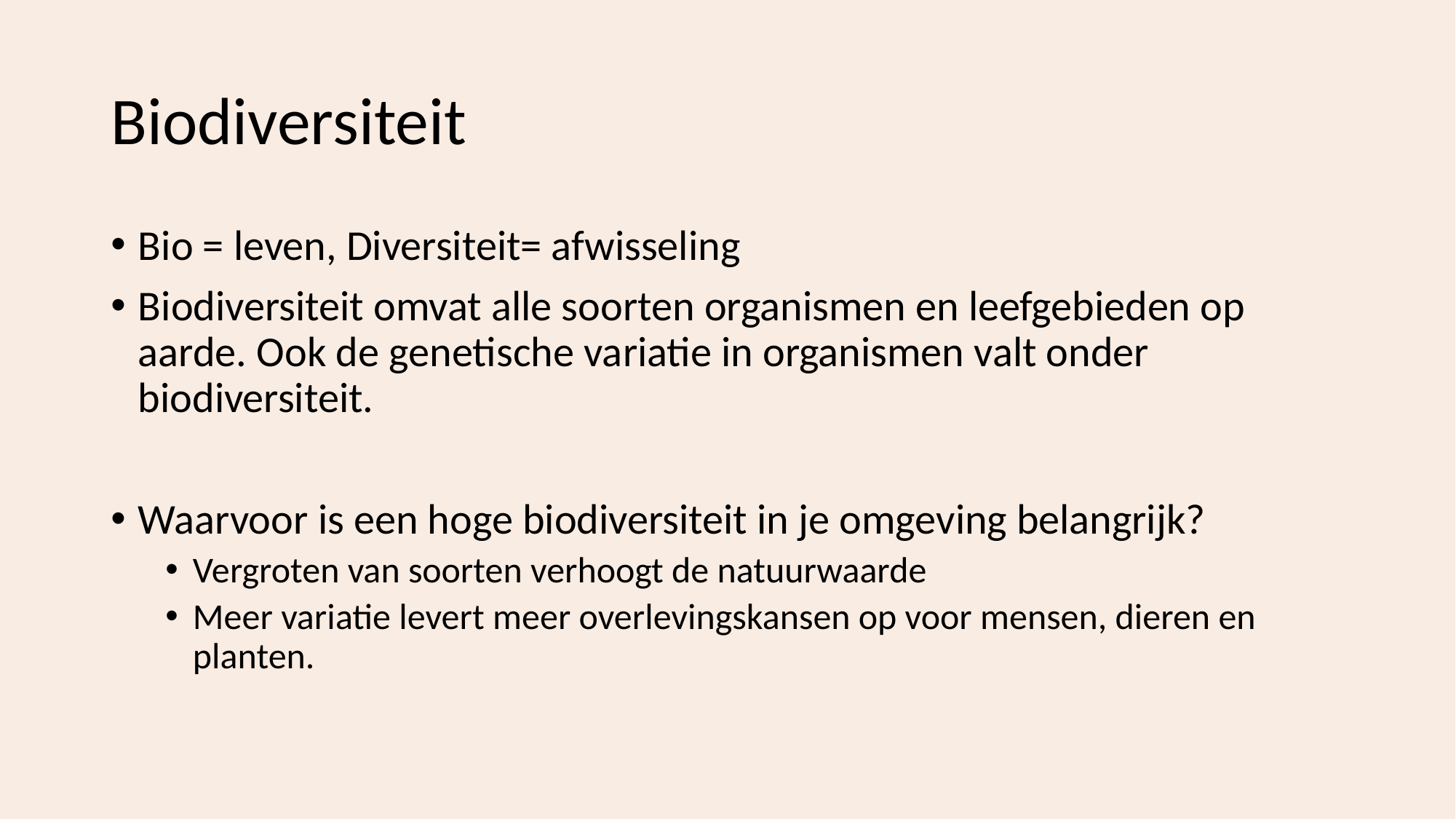

# Biodiversiteit
Bio = leven, Diversiteit= afwisseling
Biodiversiteit omvat alle soorten organismen en leefgebieden op aarde. Ook de genetische variatie in organismen valt onder biodiversiteit.

Waarvoor is een hoge biodiversiteit in je omgeving belangrijk?
Vergroten van soorten verhoogt de natuurwaarde
Meer variatie levert meer overlevingskansen op voor mensen, dieren en planten.